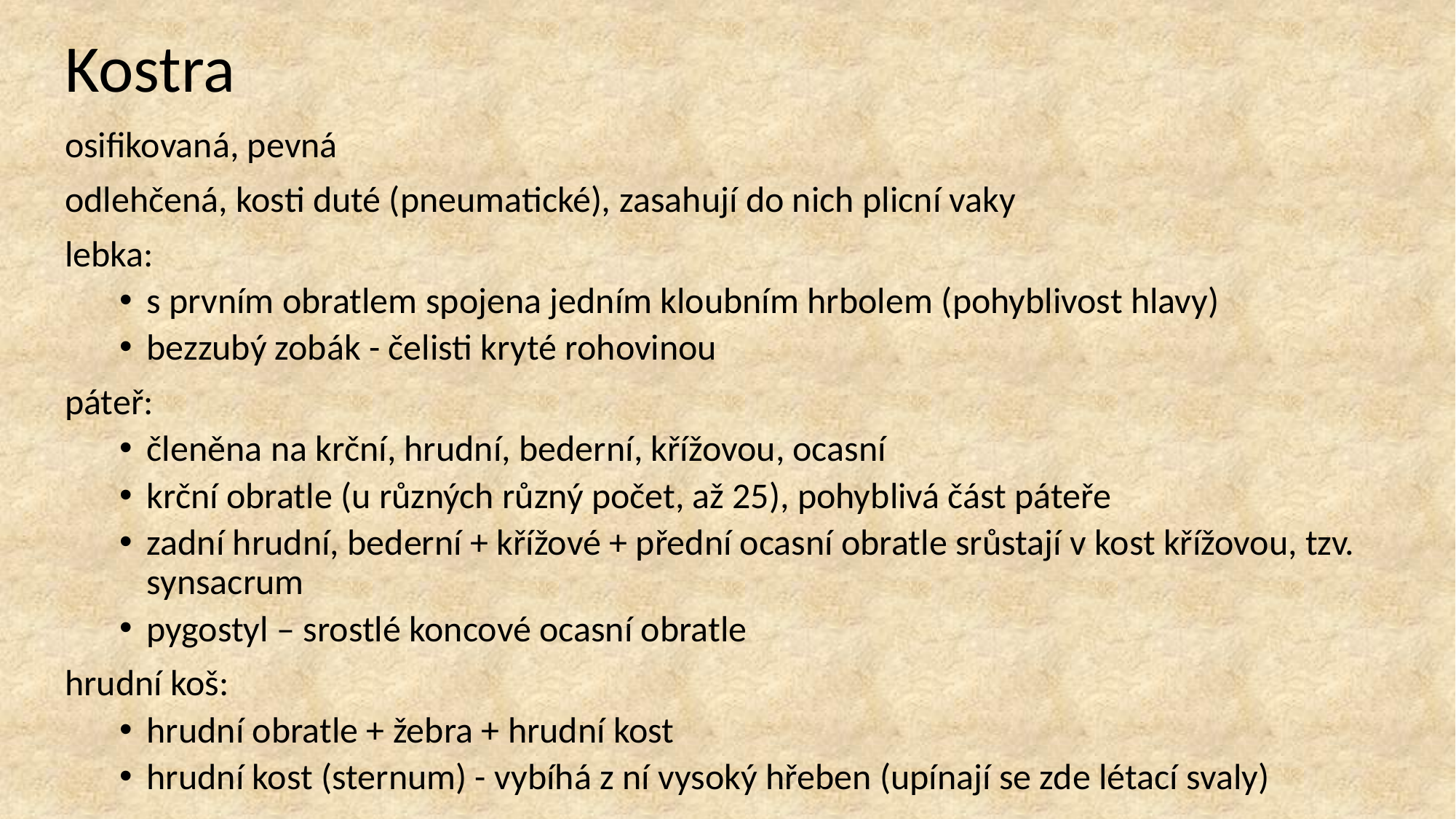

# Kostra
osifikovaná, pevná
odlehčená, kosti duté (pneumatické), zasahují do nich plicní vaky
lebka:
s prvním obratlem spojena jedním kloubním hrbolem (pohyblivost hlavy)
bezzubý zobák - čelisti kryté rohovinou
páteř:
členěna na krční, hrudní, bederní, křížovou, ocasní
krční obratle (u různých různý počet, až 25), pohyblivá část páteře
zadní hrudní, bederní + křížové + přední ocasní obratle srůstají v kost křížovou, tzv. synsacrum
pygostyl – srostlé koncové ocasní obratle
hrudní koš:
hrudní obratle + žebra + hrudní kost
hrudní kost (sternum) - vybíhá z ní vysoký hřeben (upínají se zde létací svaly)